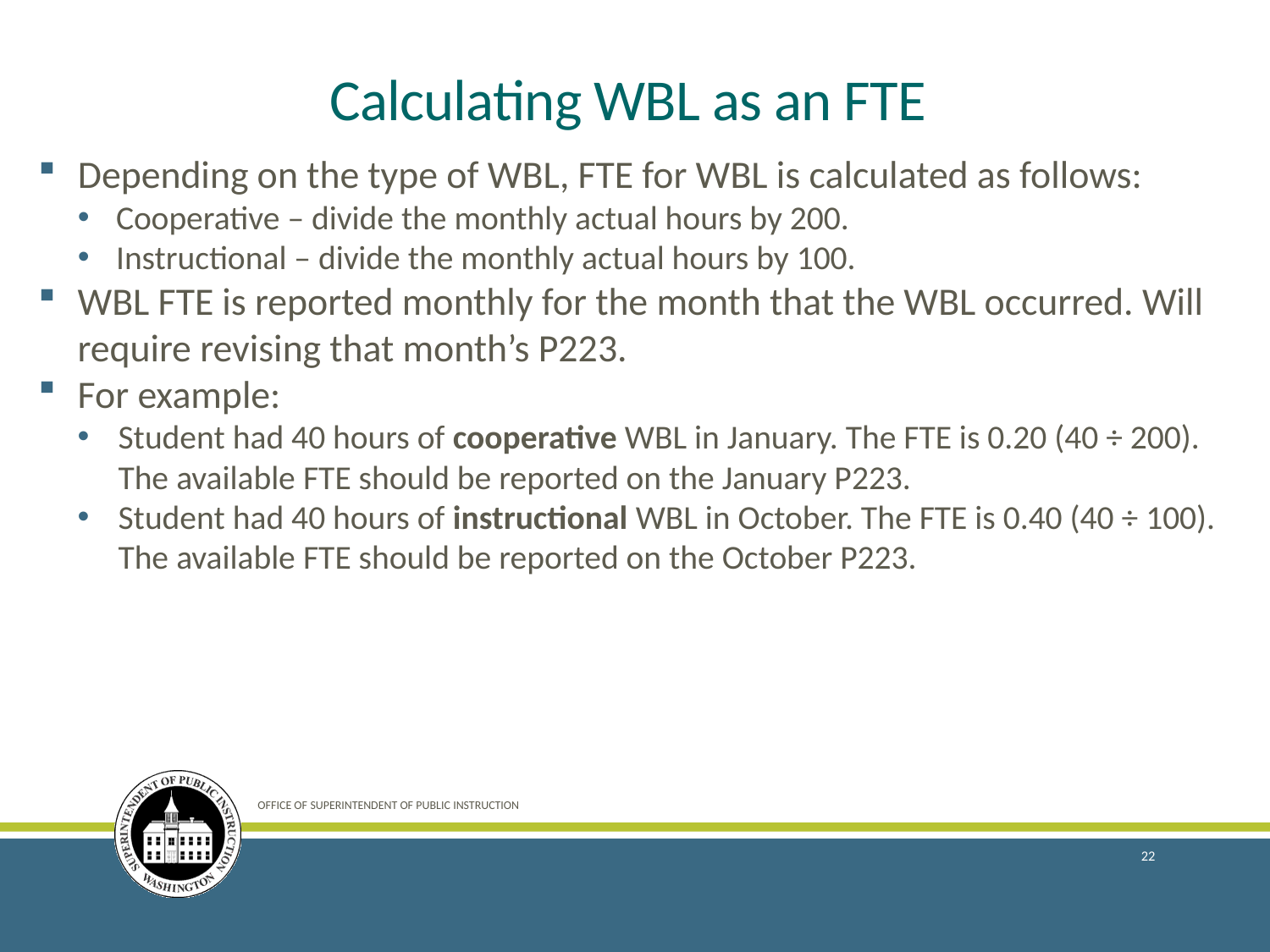

# Calculating WBL as an FTE
Depending on the type of WBL, FTE for WBL is calculated as follows:
Cooperative – divide the monthly actual hours by 200.
Instructional – divide the monthly actual hours by 100.
WBL FTE is reported monthly for the month that the WBL occurred. Will require revising that month’s P223.
For example:
Student had 40 hours of cooperative WBL in January. The FTE is 0.20 (40 ÷ 200). The available FTE should be reported on the January P223.
Student had 40 hours of instructional WBL in October. The FTE is 0.40 (40 ÷ 100). The available FTE should be reported on the October P223.
OFFICE OF SUPERINTENDENT OF PUBLIC INSTRUCTION
22